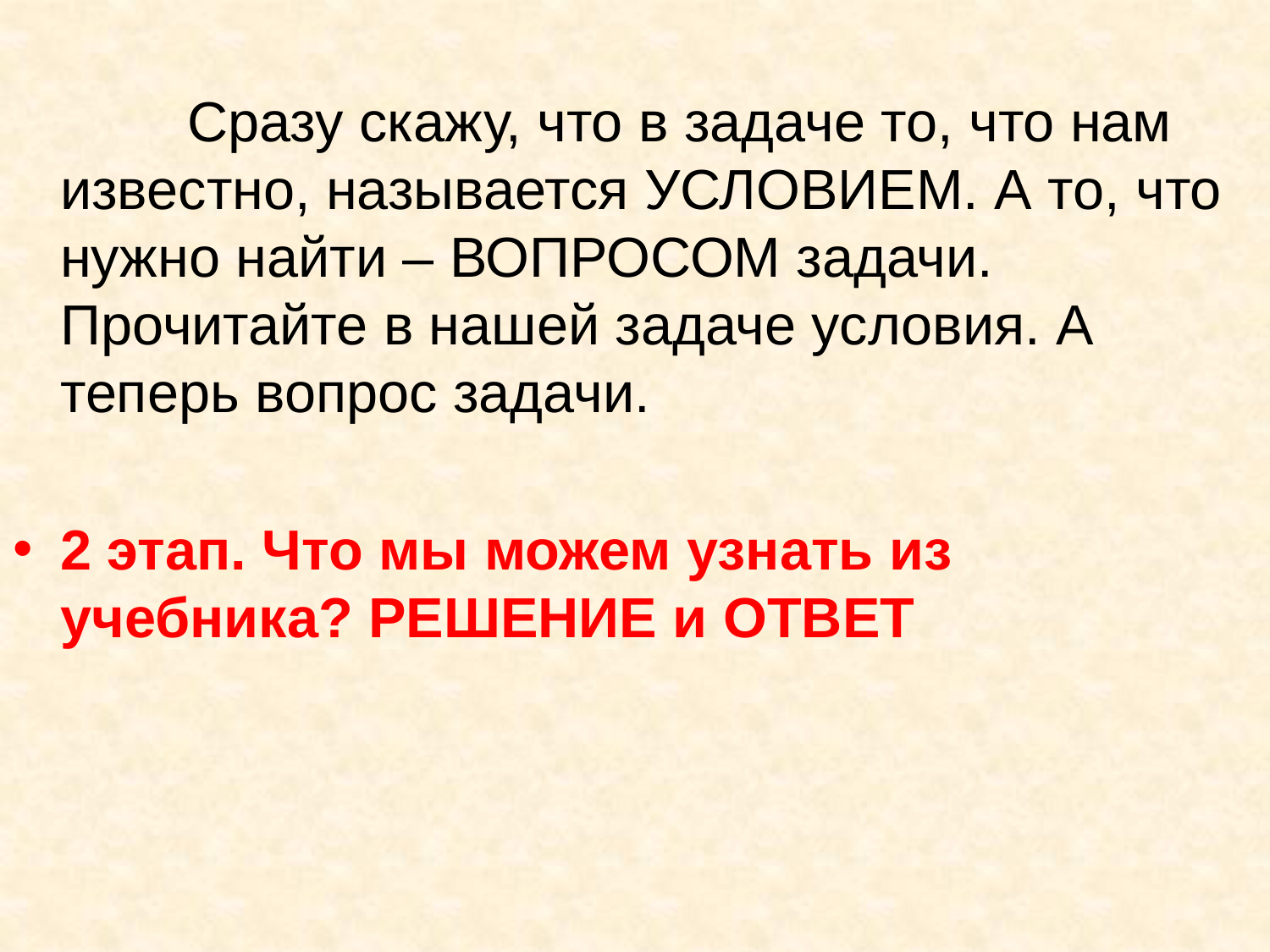

Сразу скажу, что в задаче то, что нам известно, называется УСЛОВИЕМ. А то, что нужно найти – ВОПРОСОМ задачи. Прочитайте в нашей задаче условия. А теперь вопрос задачи.

2 этап. Что мы можем узнать из учебника? РЕШЕНИЕ и ОТВЕТ